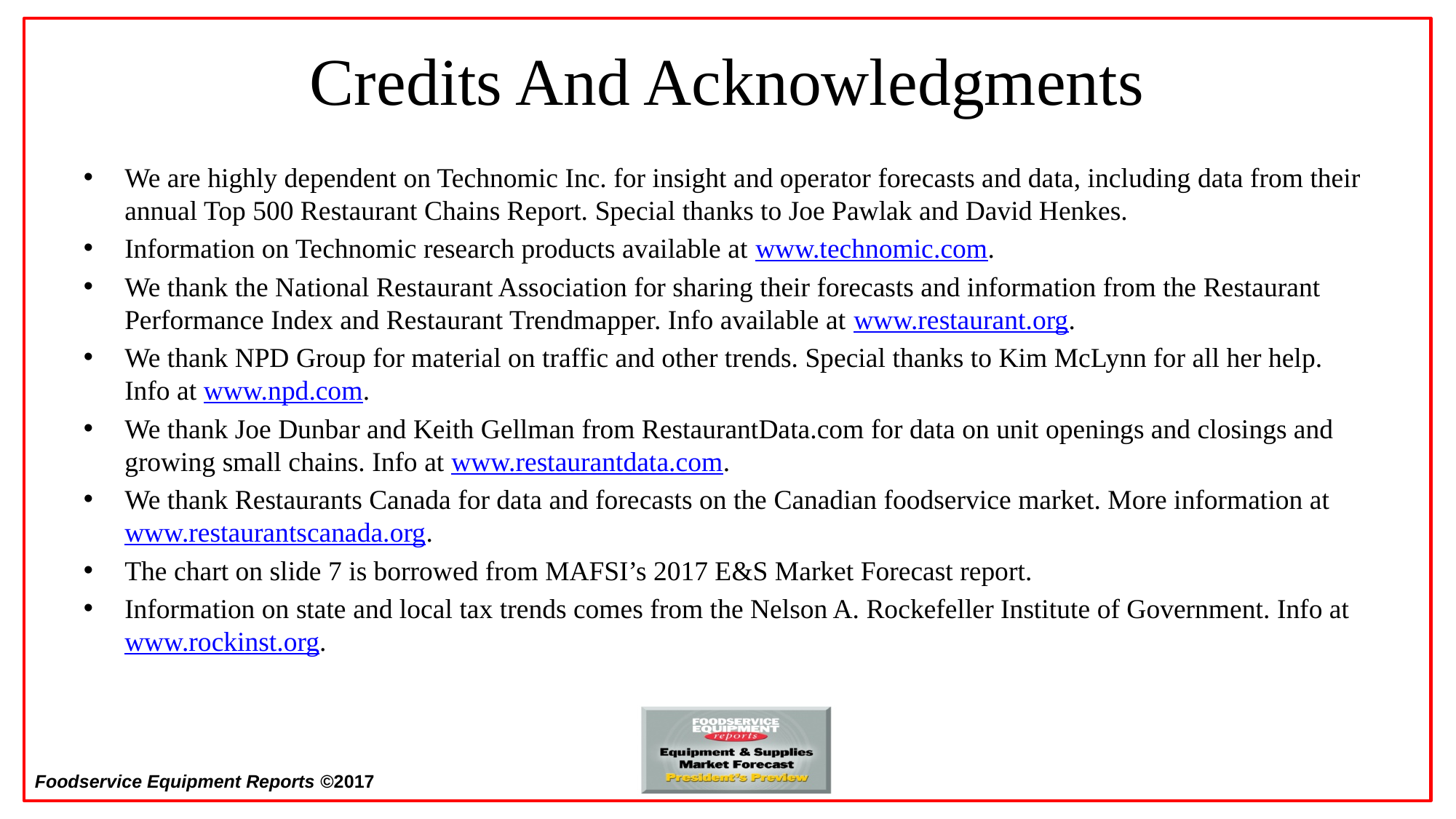

# Credits And Acknowledgments
We are highly dependent on Technomic Inc. for insight and operator forecasts and data, including data from their annual Top 500 Restaurant Chains Report. Special thanks to Joe Pawlak and David Henkes.
Information on Technomic research products available at www.technomic.com.
We thank the National Restaurant Association for sharing their forecasts and information from the Restaurant Performance Index and Restaurant Trendmapper. Info available at www.restaurant.org.
We thank NPD Group for material on traffic and other trends. Special thanks to Kim McLynn for all her help. Info at www.npd.com.
We thank Joe Dunbar and Keith Gellman from RestaurantData.com for data on unit openings and closings and growing small chains. Info at www.restaurantdata.com.
We thank Restaurants Canada for data and forecasts on the Canadian foodservice market. More information at www.restaurantscanada.org.
The chart on slide 7 is borrowed from MAFSI’s 2017 E&S Market Forecast report.
Information on state and local tax trends comes from the Nelson A. Rockefeller Institute of Government. Info at www.rockinst.org.